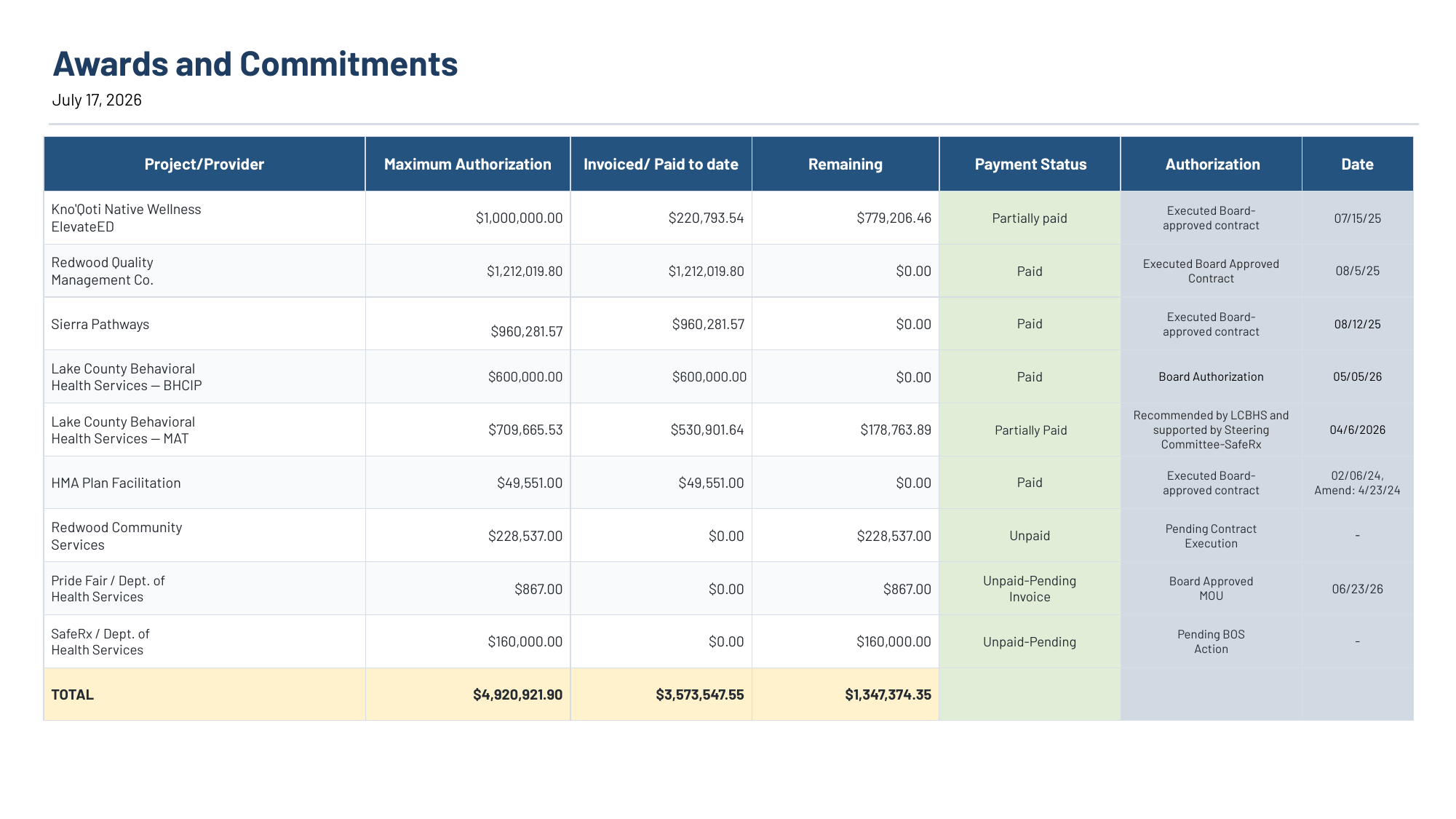

Awards and Commitments
July 17, 2026

Remaining
Date
Project/Provider
Maximum Authorization
Invoiced/ Paid to date
Payment Status
 Authorization

Kno'Qoti Native Wellness
ElevateED
$1,000,000.00
$220,793.54
$779,206.46
Partially paid
Executed Board-
approved contract
07/15/25

Executed Board Approved Contract

Redwood Quality
Management Co.
$0.00
Paid
$1,212,019.80
$1,212,019.80
08/5/25

08/12/25
Sierra Pathways
$960,281.57
$0.00
Paid
$960,281.57
Executed Board-
approved contract

Board Authorization
05/05/26
Lake County Behavioral
Health Services — BHCIP
$0.00
Paid
$600,000.00
$600,000.00

Recommended by LCBHS and supported by Steering Committee-SafeRx
04/6/2026
Lake County Behavioral
Health Services — MAT
$709,665.53
$530,901.64
$178,763.89
 Partially Paid

HMA Plan Facilitation
$49,551.00
$49,551.00
$0.00
Paid
Executed Board-
approved contract
02/06/24,
Amend: 4/23/24

-
Redwood Community
Services
$228,537.00
$0.00
$228,537.00
Unpaid
Pending Contract
Execution

$867.00
$0.00
$867.00
Unpaid-Pending
Invoice
Pride Fair / Dept. of
Health Services
Board Approved
MOU
06/23/26

$160,000.00
$0.00
$160,000.00
Unpaid-Pending
SafeRx / Dept. of
Health Services
Pending BOS
Action
-

TOTAL
$4,920,921.90
$3,573,547.55
$1,347,374.35